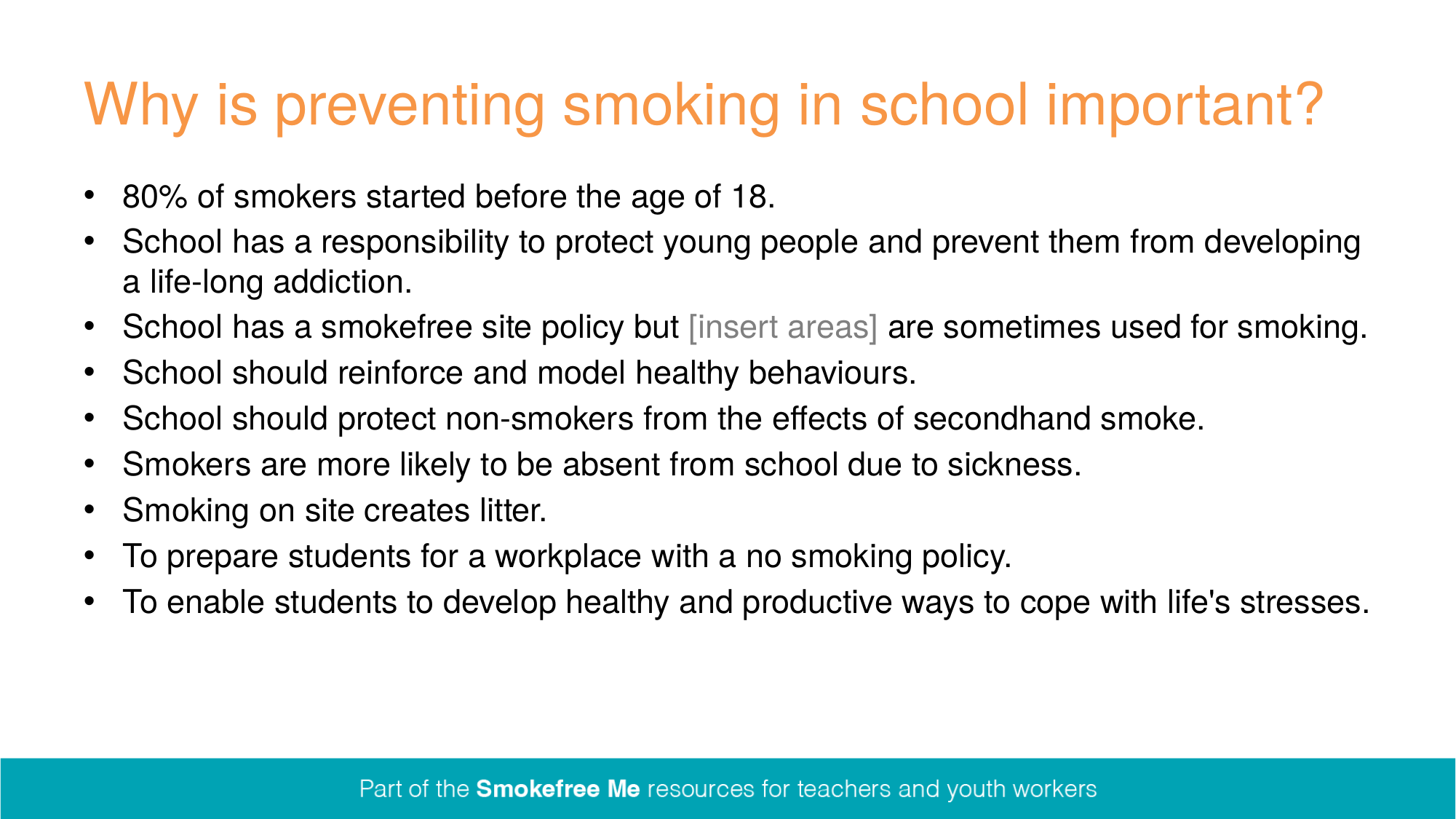

# Why is preventing smoking in school important?
80% of smokers started before the age of 18.
School has a responsibility to protect young people and prevent them from developing a life-long addiction.
School has a smokefree site policy but [insert areas] are sometimes used for smoking.
School should reinforce and model healthy behaviours.
School should protect non-smokers from the effects of secondhand smoke.
Smokers are more likely to be absent from school due to sickness.
Smoking on site creates litter.
To prepare students for a workplace with a no smoking policy.
To enable students to develop healthy and productive ways to cope with life's stresses.